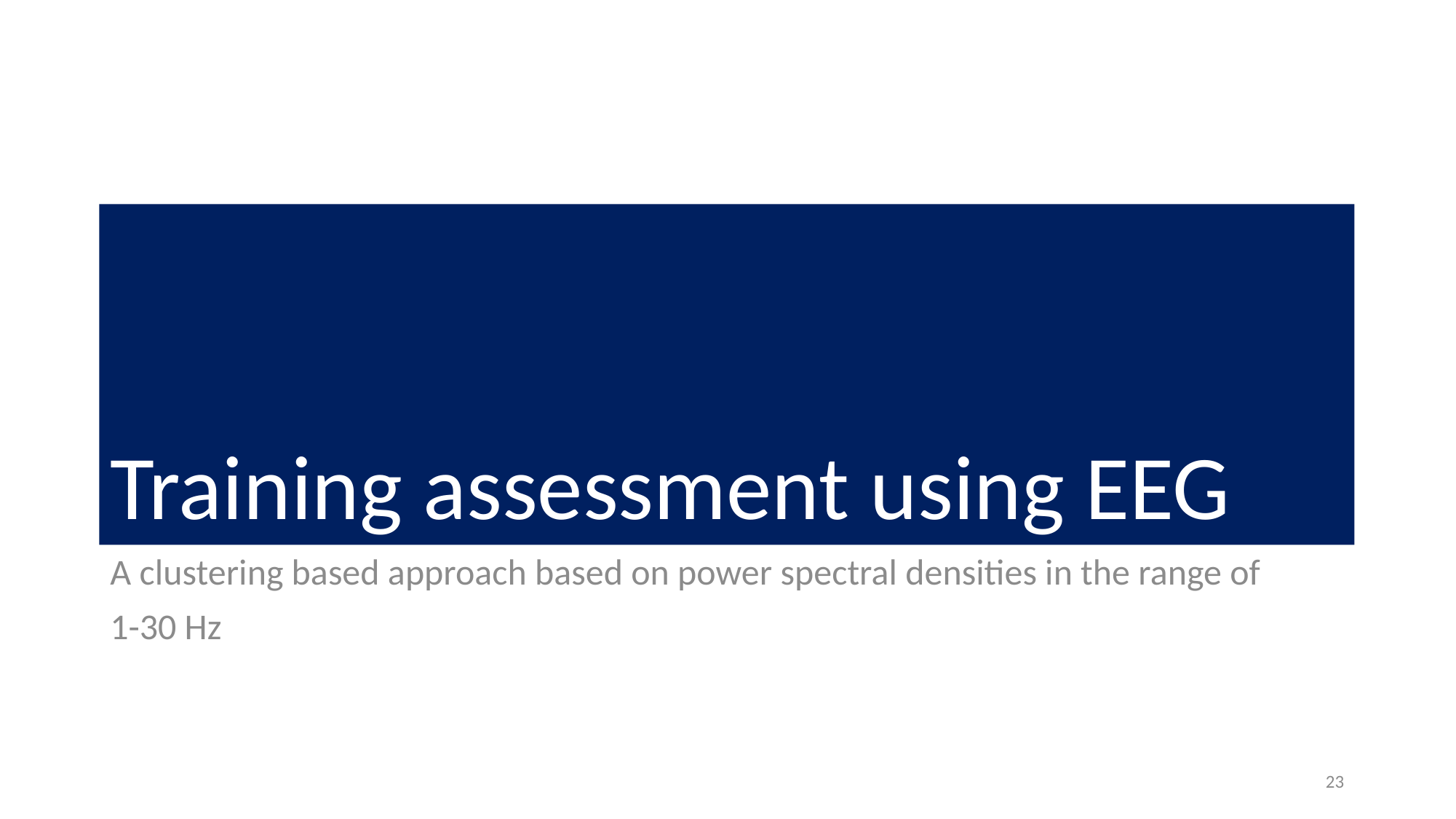

# Training assessment using EEG
A clustering based approach based on power spectral densities in the range of
1-30 Hz
23